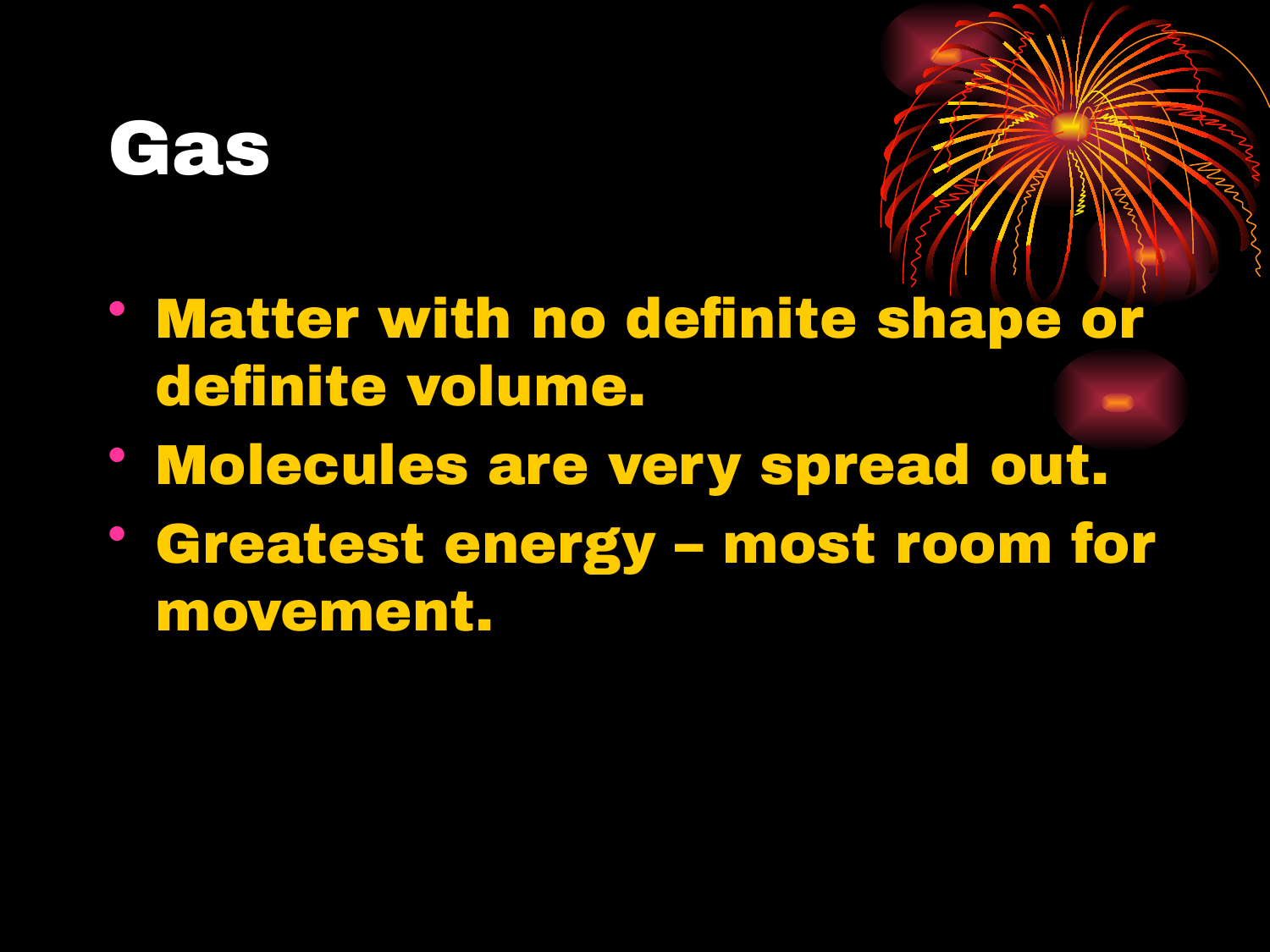

# Gas
Matter with no definite shape or definite volume.
Molecules are very spread out.
Greatest energy – most room for movement.